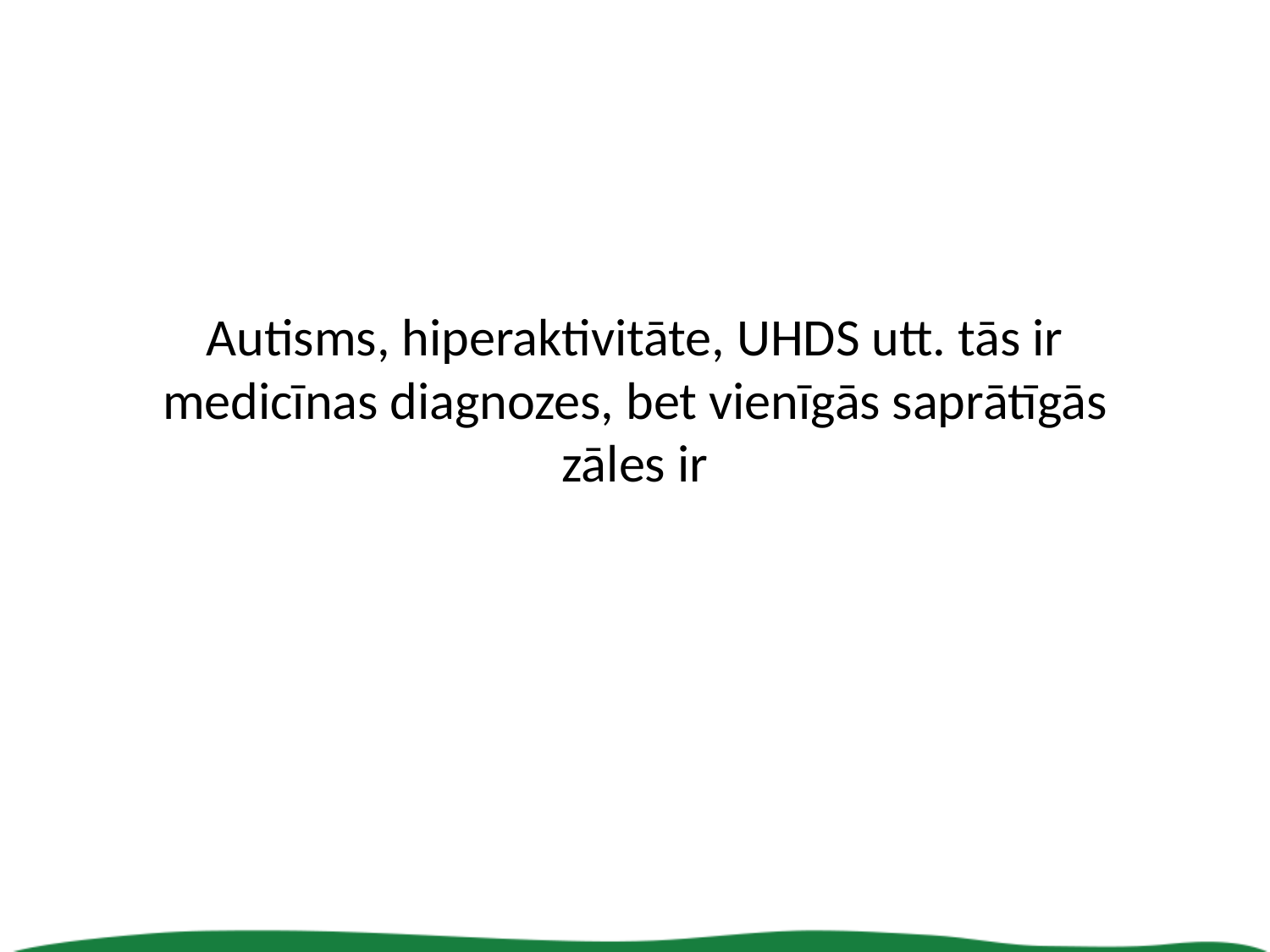

# Autisms, hiperaktivitāte, UHDS utt. tās ir medicīnas diagnozes, bet vienīgās saprātīgās zāles ir